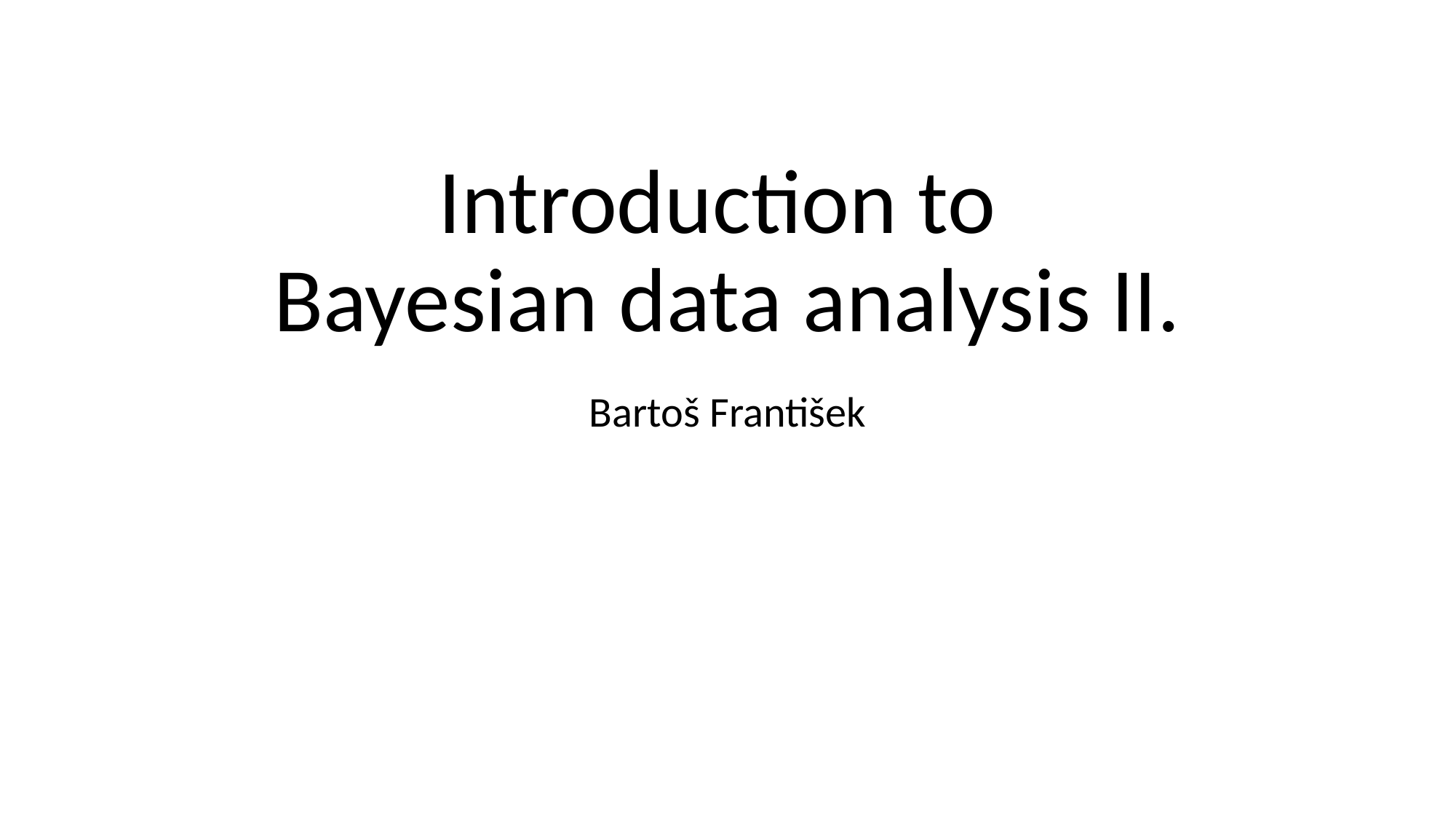

# Introduction to Bayesian data analysis II.
Bartoš František